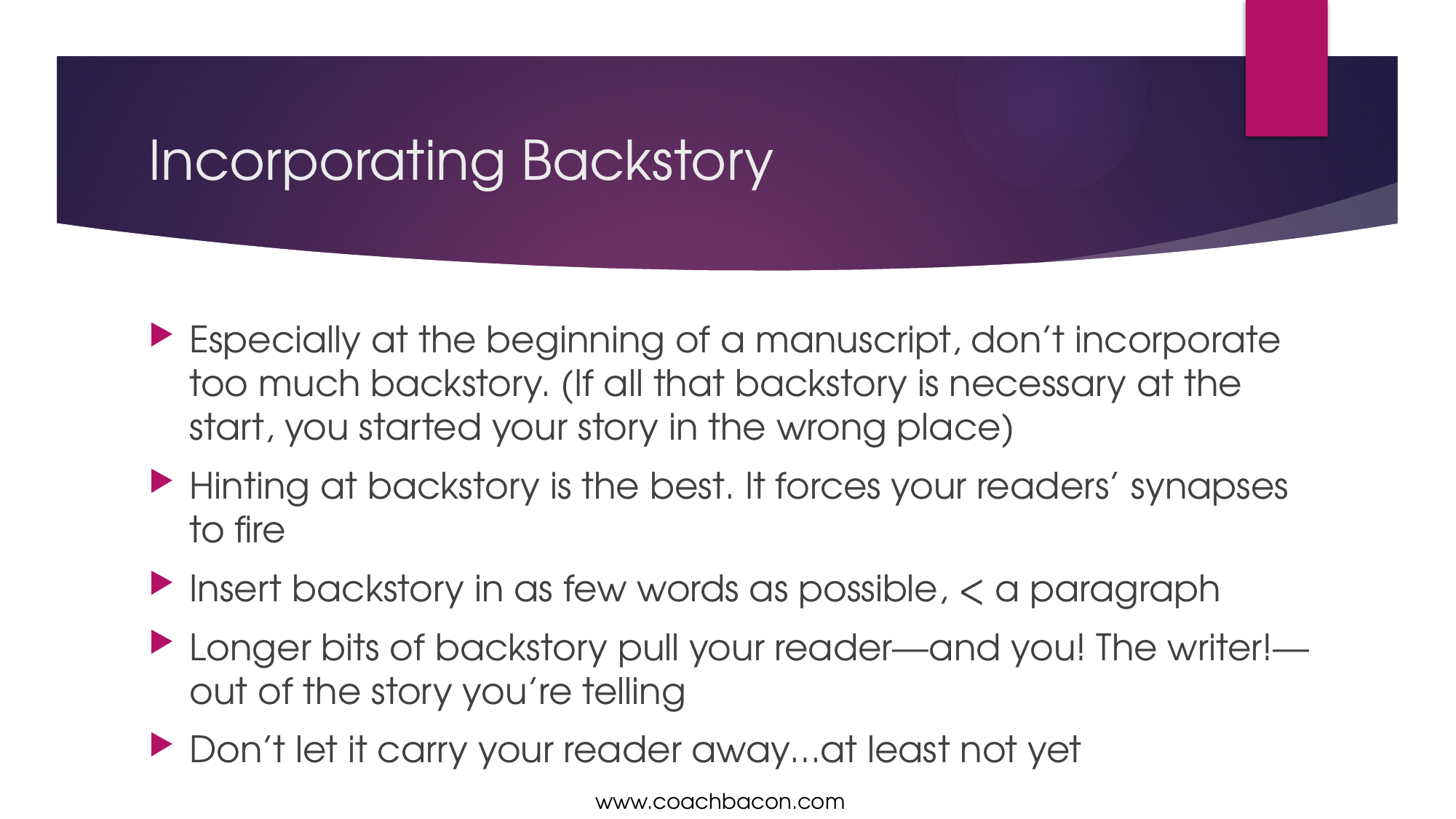

# Incorporating Backstory
Especially at the beginning of a manuscript, don’t incorporate too much backstory. (If all that backstory is necessary at the start, you started your story in the wrong place)
Hinting at backstory is the best. It forces your readers’ synapses to fire
Insert backstory in as few words as possible, < a paragraph
Longer bits of backstory pull your reader—and you! The writer!—out of the story you’re telling
Don’t let it carry your reader away…at least not yet
www.coachbacon.com